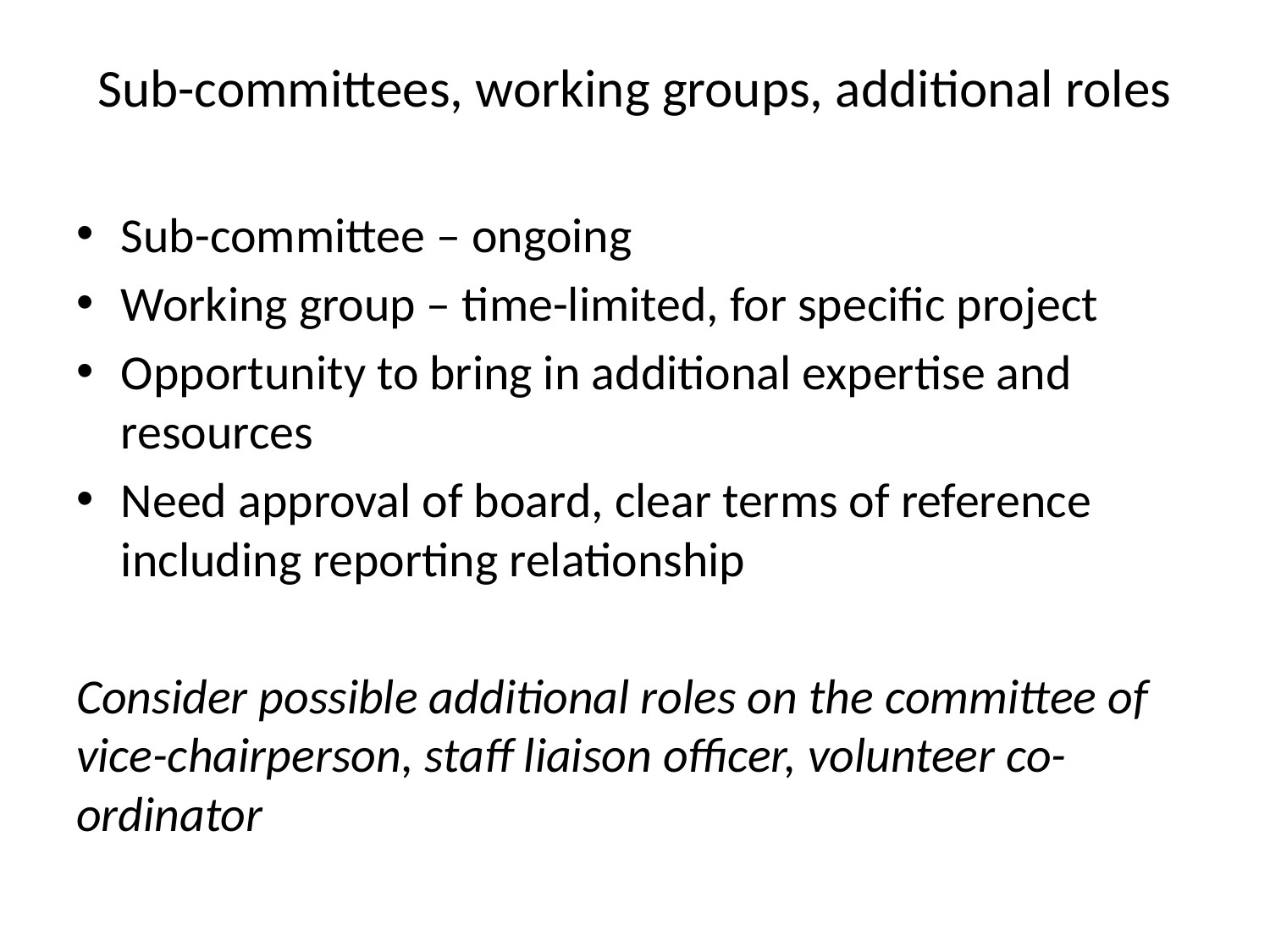

# Sub-committees, working groups, additional roles
Sub-committee – ongoing
Working group – time-limited, for specific project
Opportunity to bring in additional expertise and resources
Need approval of board, clear terms of reference including reporting relationship

Consider possible additional roles on the committee of vice-chairperson, staff liaison officer, volunteer co-ordinator